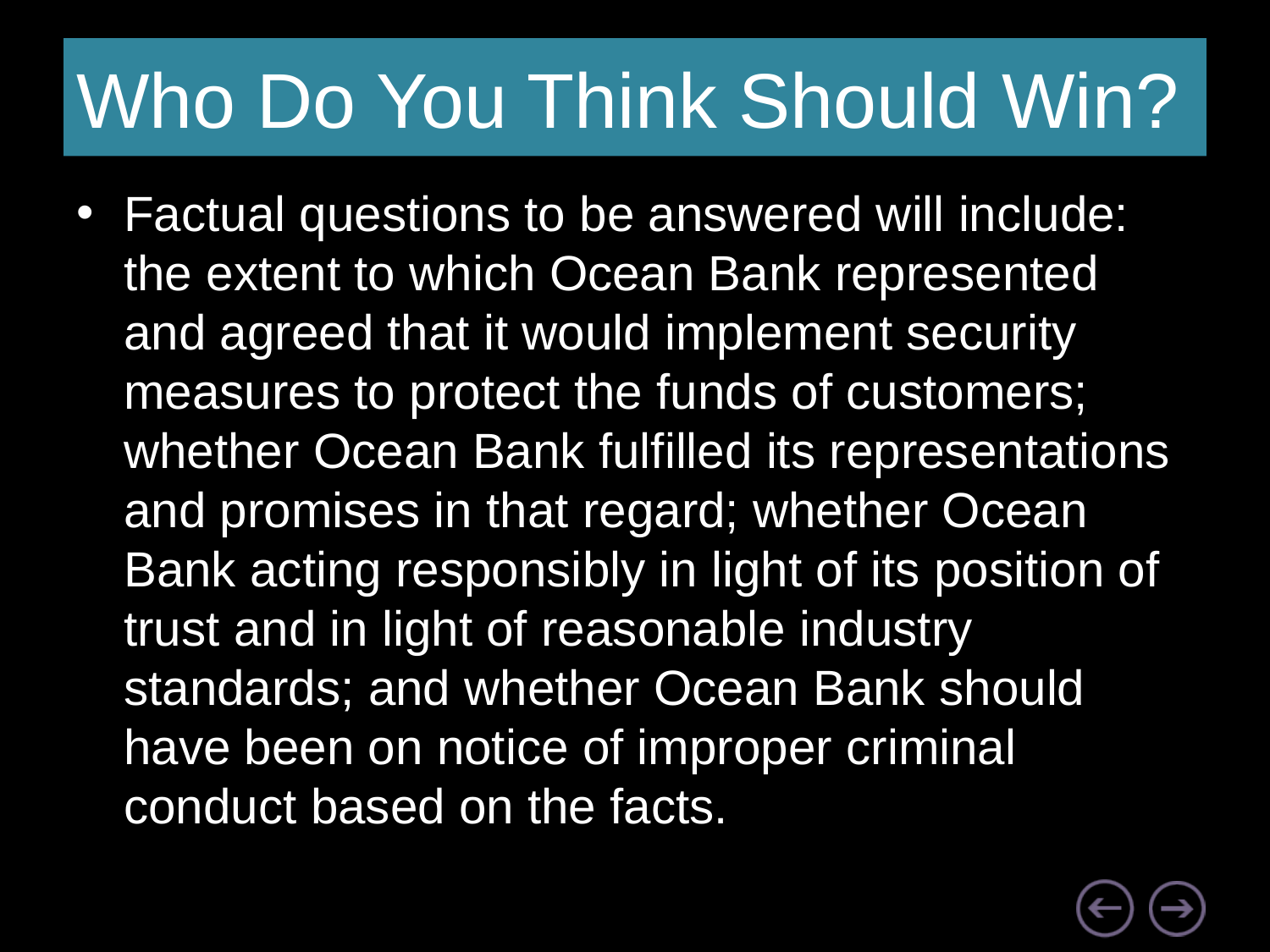

# Who Do You Think Should Win?
Factual questions to be answered will include: the extent to which Ocean Bank represented and agreed that it would implement security measures to protect the funds of customers; whether Ocean Bank fulfilled its representations and promises in that regard; whether Ocean Bank acting responsibly in light of its position of trust and in light of reasonable industry standards; and whether Ocean Bank should have been on notice of improper criminal conduct based on the facts.